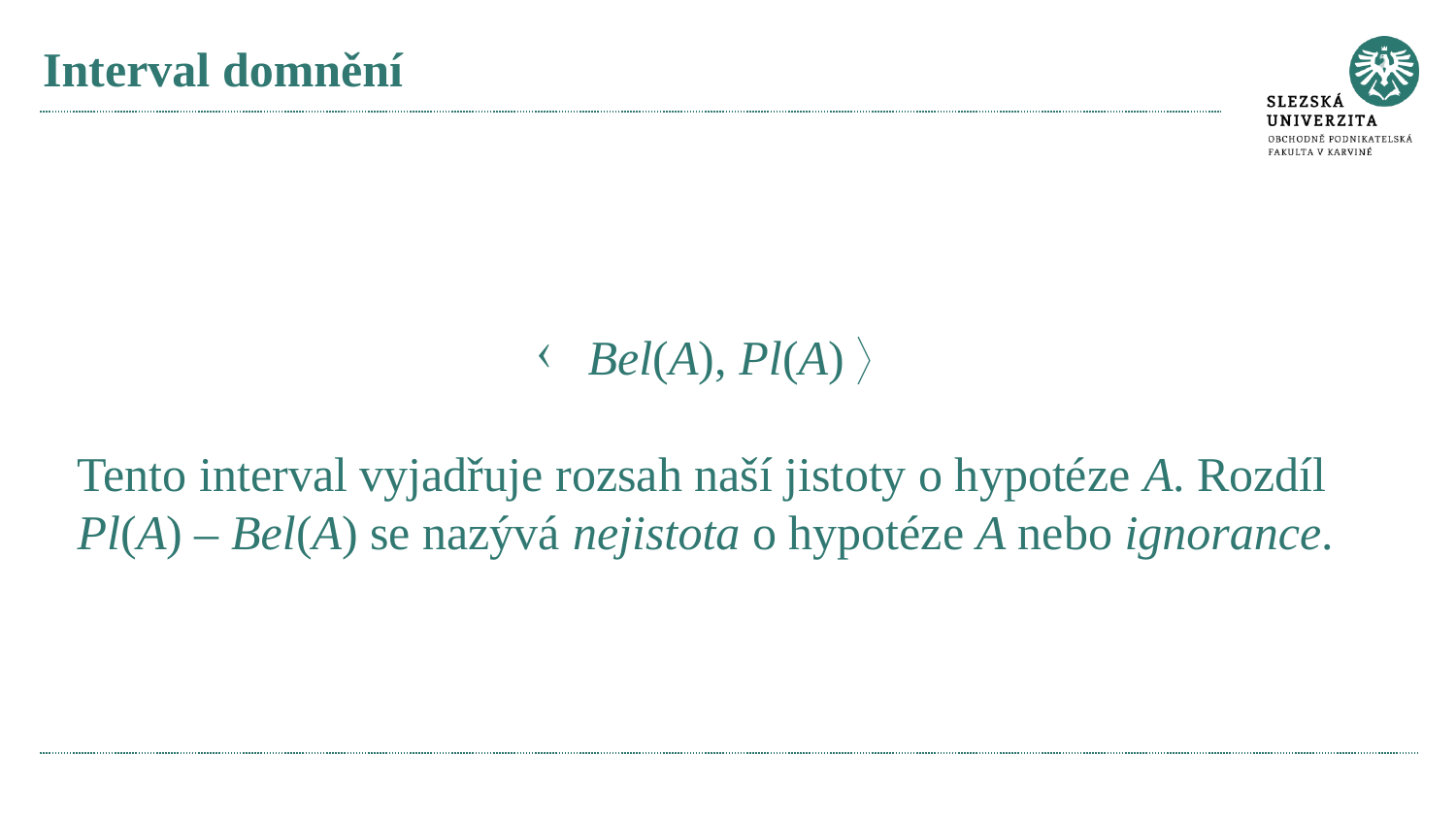

# Interval domnění

Bel(A), Pl(A) 〉

Tento interval vyjadřuje rozsah naší jistoty o hypotéze A. Rozdíl Pl(A) – Bel(A) se nazývá nejistota o hypotéze A nebo ignorance.